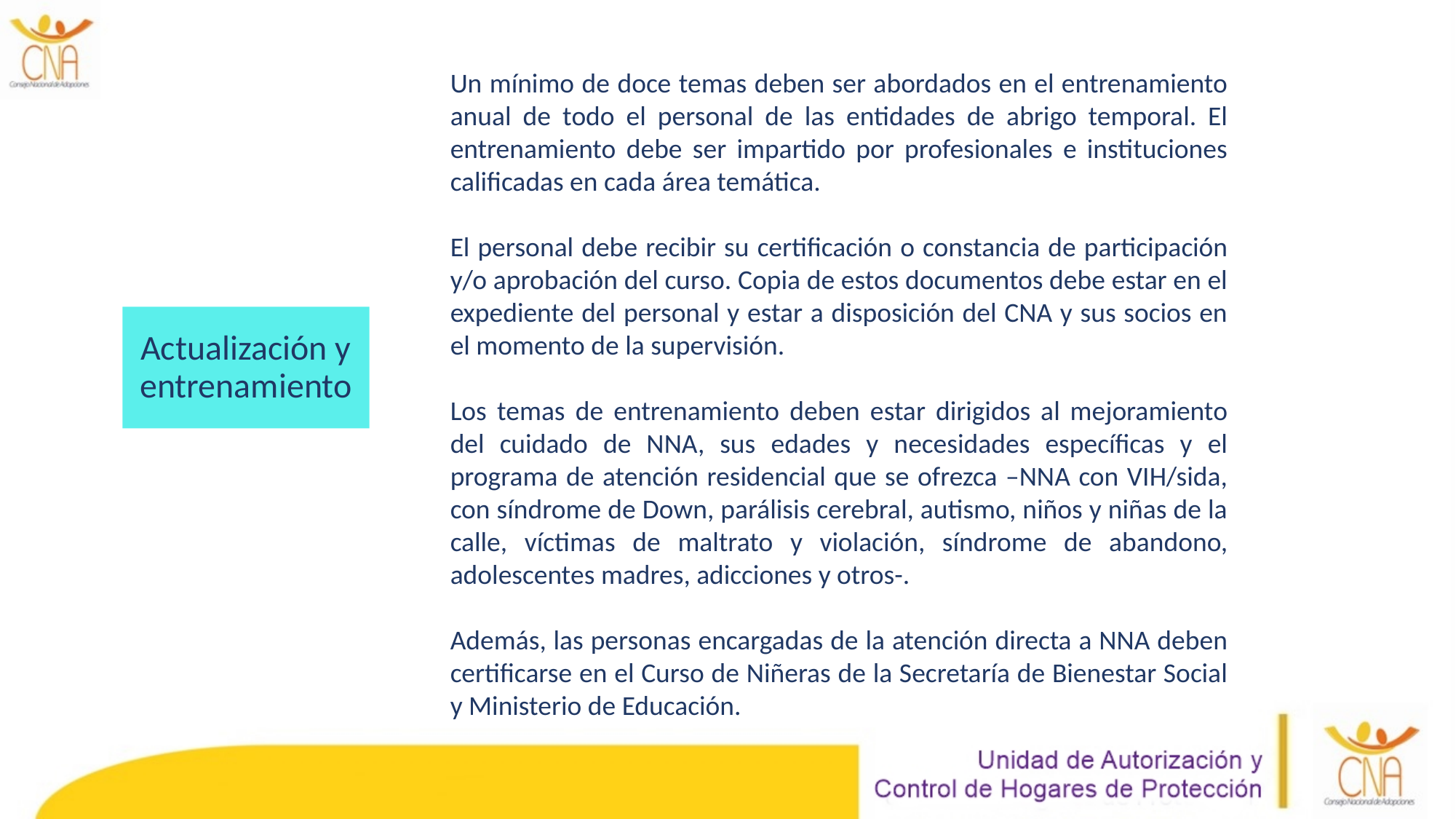

Un mínimo de doce temas deben ser abordados en el entrenamiento anual de todo el personal de las entidades de abrigo temporal. El entrenamiento debe ser impartido por profesionales e instituciones calificadas en cada área temática.

El personal debe recibir su certificación o constancia de participación y/o aprobación del curso. Copia de estos documentos debe estar en el expediente del personal y estar a disposición del CNA y sus socios en el momento de la supervisión.

Los temas de entrenamiento deben estar dirigidos al mejoramiento del cuidado de NNA, sus edades y necesidades específicas y el programa de atención residencial que se ofrezca –NNA con VIH/sida, con síndrome de Down, parálisis cerebral, autismo, niños y niñas de la calle, víctimas de maltrato y violación, síndrome de abandono, adolescentes madres, adicciones y otros-.

Además, las personas encargadas de la atención directa a NNA deben certificarse en el Curso de Niñeras de la Secretaría de Bienestar Social y Ministerio de Educación.
Actualización y entrenamiento